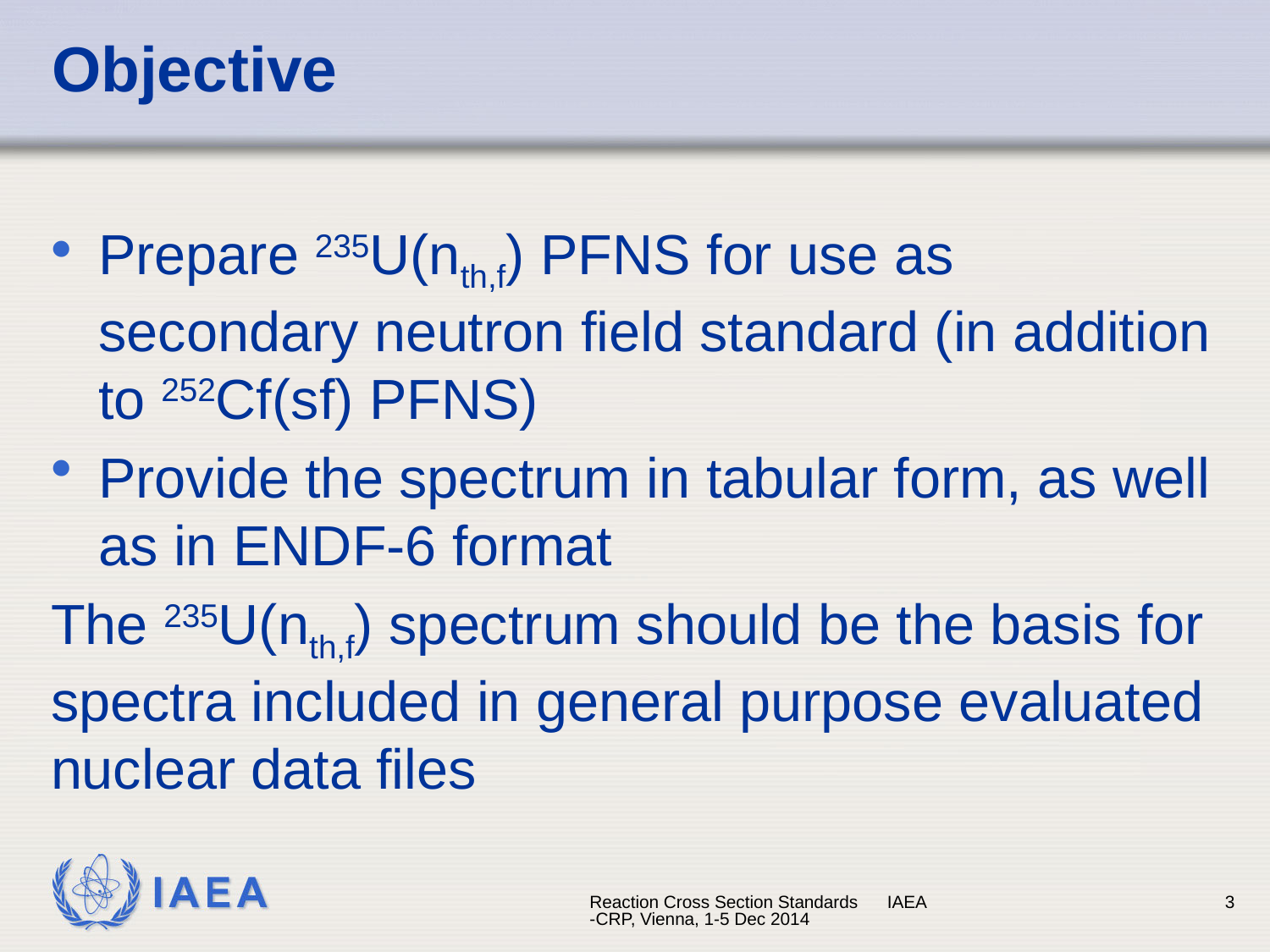

# Objective
Prepare 235U(nth,f) PFNS for use as secondary neutron field standard (in addition to 252Cf(sf) PFNS)
Provide the spectrum in tabular form, as well as in ENDF-6 format
The 235U(nth,f) spectrum should be the basis for spectra included in general purpose evaluated nuclear data files
Reaction Cross Section Standards      IAEA-CRP, Vienna, 1-5 Dec 2014
3